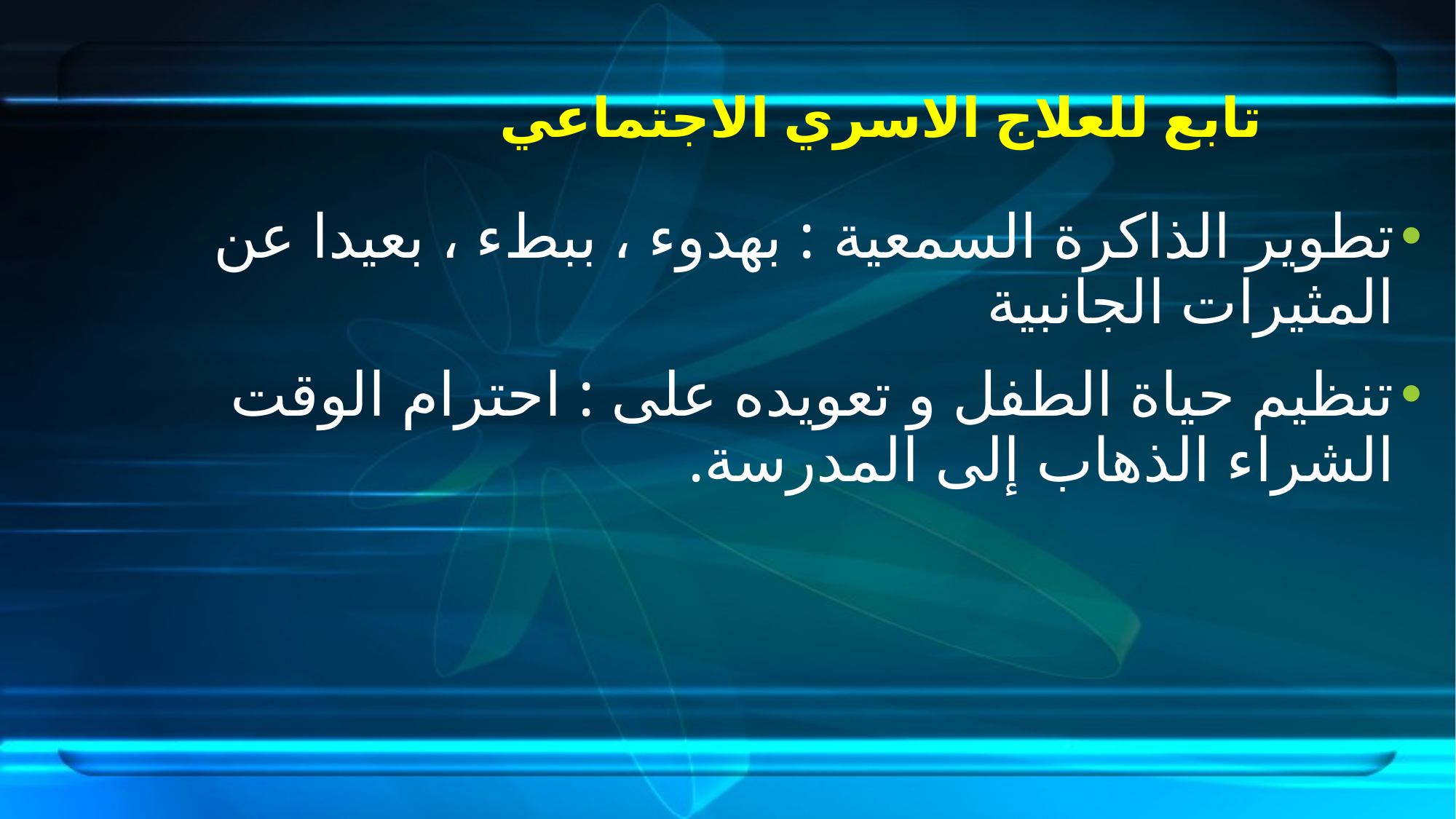

# تابع للعلاج الاسري الاجتماعي
تطوير الذاكرة السمعية : بهدوء ، ببطء ، بعيدا عن المثيرات الجانبية
تنظيم حياة الطفل و تعويده على : احترام الوقت  الشراء الذهاب إلى المدرسة.